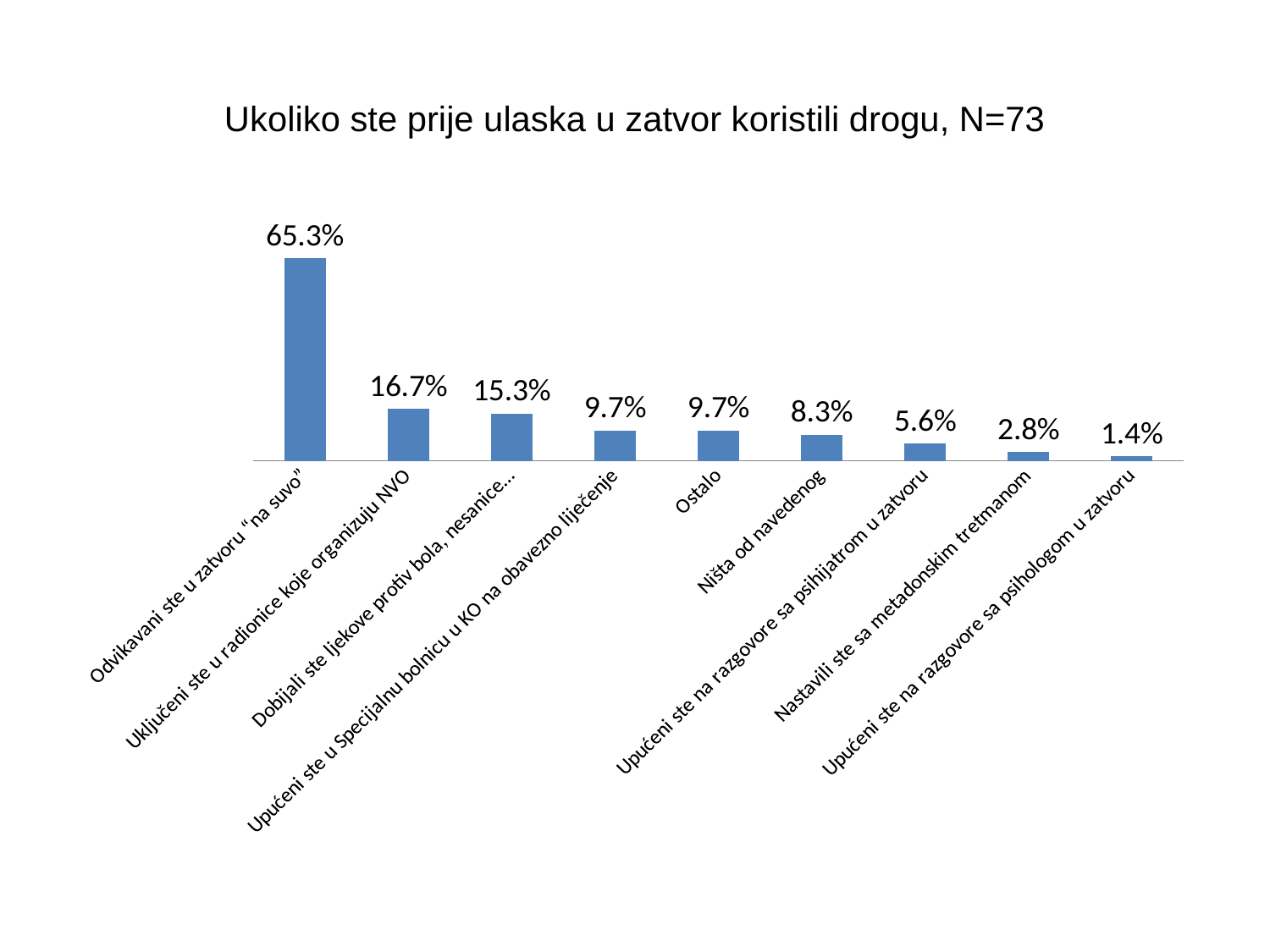

# Ukoliko ste prije ulaska u zatvor koristili drogu, N=73

### Chart

| Category | KPD |
|---|---|
| Odvikavani ste u zatvoru “na suvo” | 0.6527777777777777 |
| Uključeni ste u radionice koje organizuju NVO | 0.16666666666666669 |
| Dobijali ste ljekove protiv bola, nesanice… | 0.1527777777777778 |
| Upućeni ste u Specijalnu bolnicu u KO na obavezno liječenje | 0.09722222222222221 |
| Ostalo | 0.09722222222222221 |
| Ništa od navedenog | 0.08333333333333334 |
| Upućeni ste na razgovore sa psihijatrom u zatvoru | 0.05555555555555555 |
| Nastavili ste sa metadonskim tretmanom | 0.027777777777777776 |
| Upućeni ste na razgovore sa psihologom u zatvoru | 0.013888888888888888 |